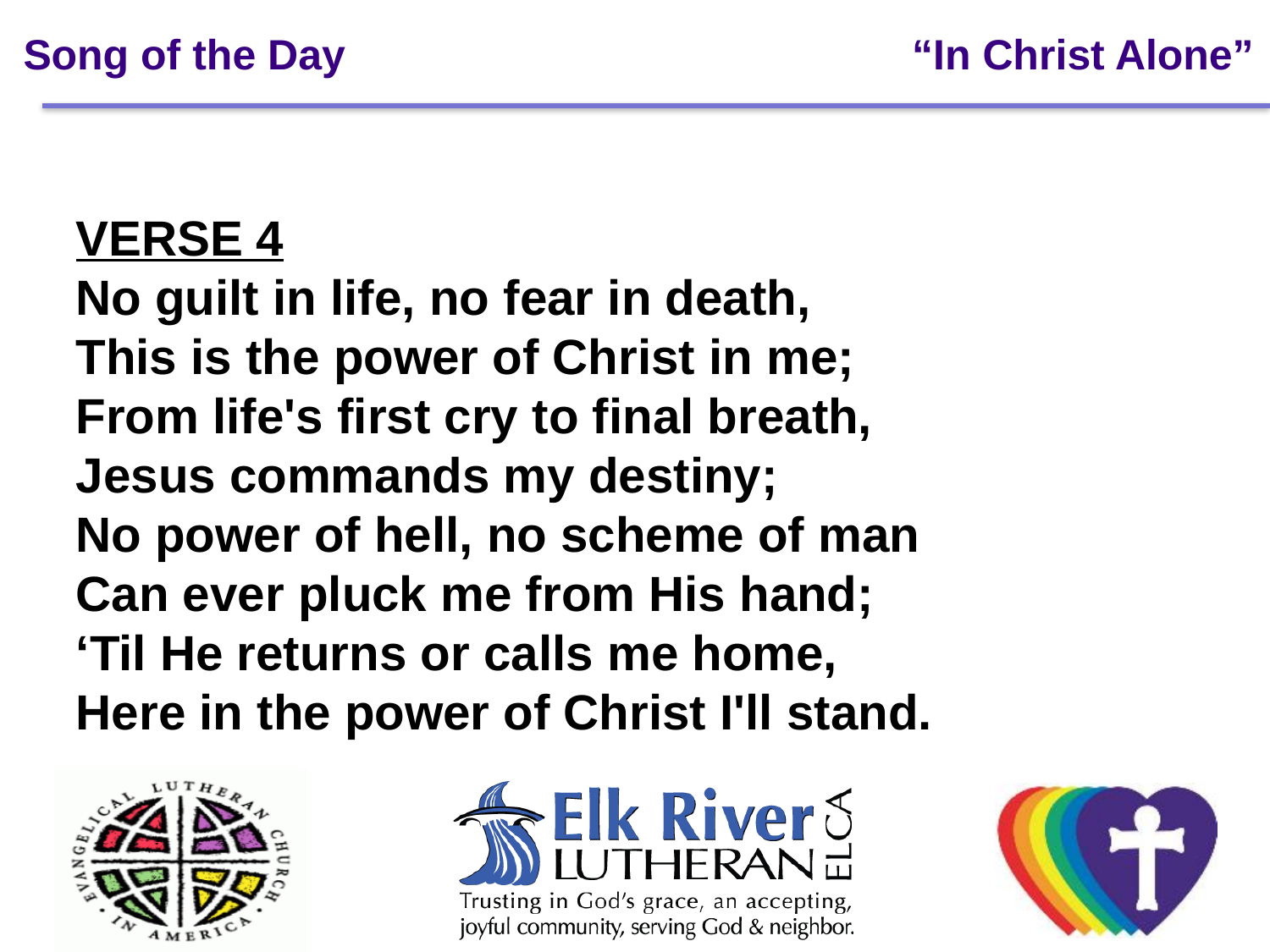

# Song of the Day                                                “In Christ Alone”
VERSE 4
No guilt in life, no fear in death,
This is the power of Christ in me;
From life's first cry to final breath,
Jesus commands my destiny;
No power of hell, no scheme of man
Can ever pluck me from His hand;
‘Til He returns or calls me home,
Here in the power of Christ I'll stand.